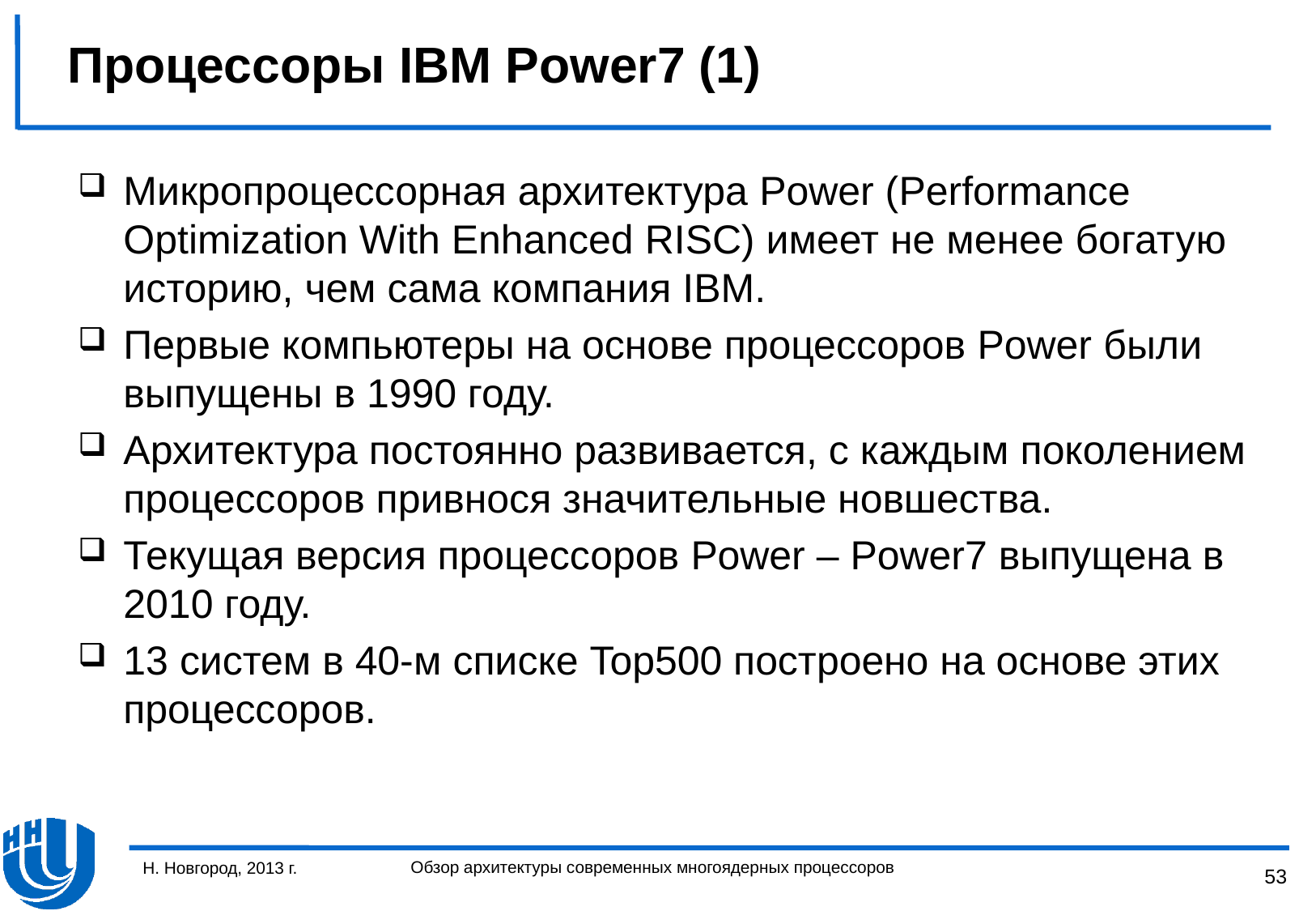

# Процессоры IBM Power7 (1)
Микропроцессорная архитектура Power (Performance Optimization With Enhanced RISC) имеет не менее богатую историю, чем сама компания IBM.
Первые компьютеры на основе процессоров Power были выпущены в 1990 году.
Архитектура постоянно развивается, с каждым поколением процессоров привнося значительные новшества.
Текущая версия процессоров Power – Power7 выпущена в 2010 году.
13 систем в 40-м списке Top500 построено на основе этих процессоров.